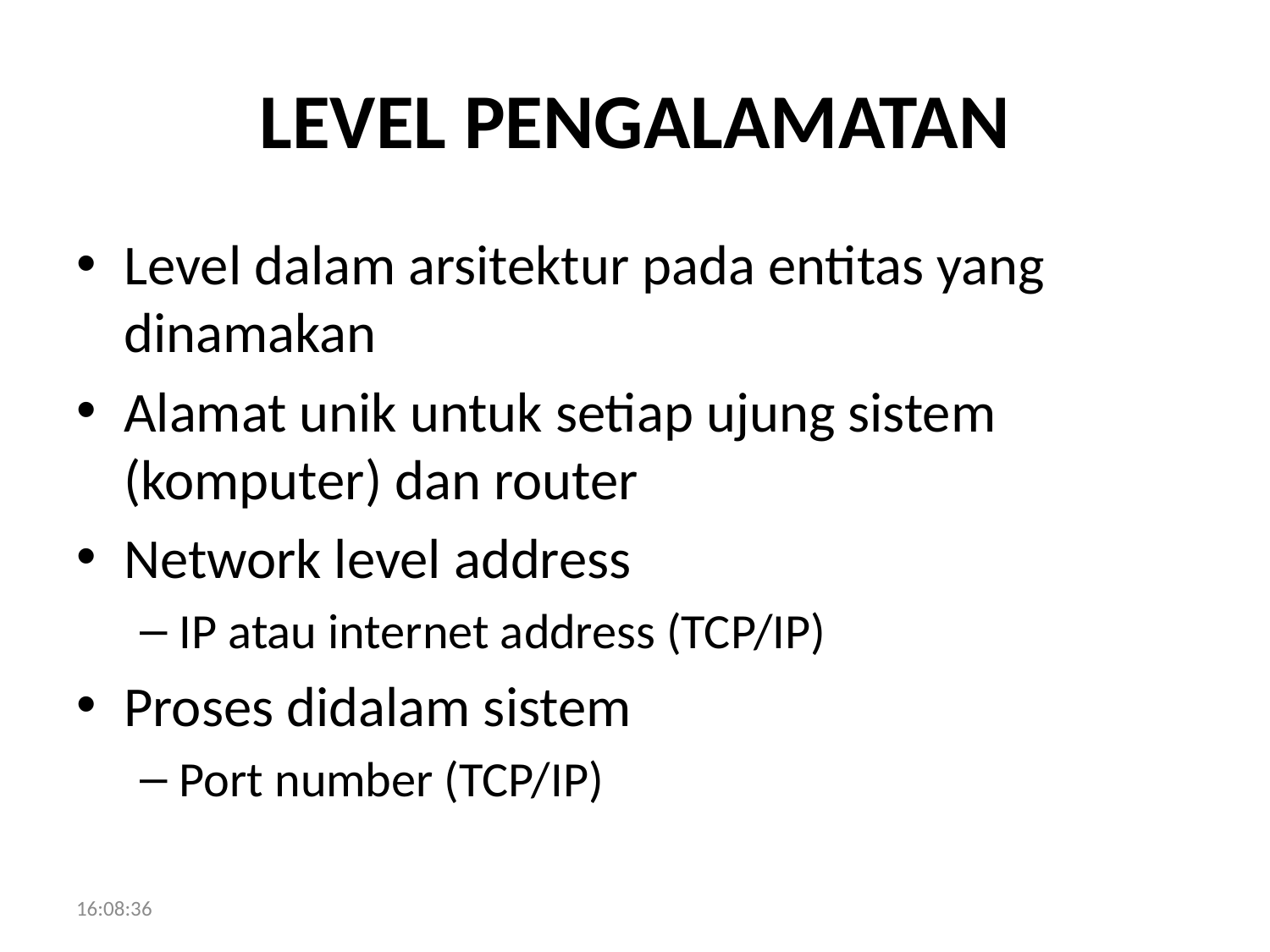

# LEVEL PENGALAMATAN
Level dalam arsitektur pada entitas yang dinamakan
Alamat unik untuk setiap ujung sistem (komputer) dan router
Network level address
IP atau internet address (TCP/IP)
Proses didalam sistem
Port number (TCP/IP)
16:08:36